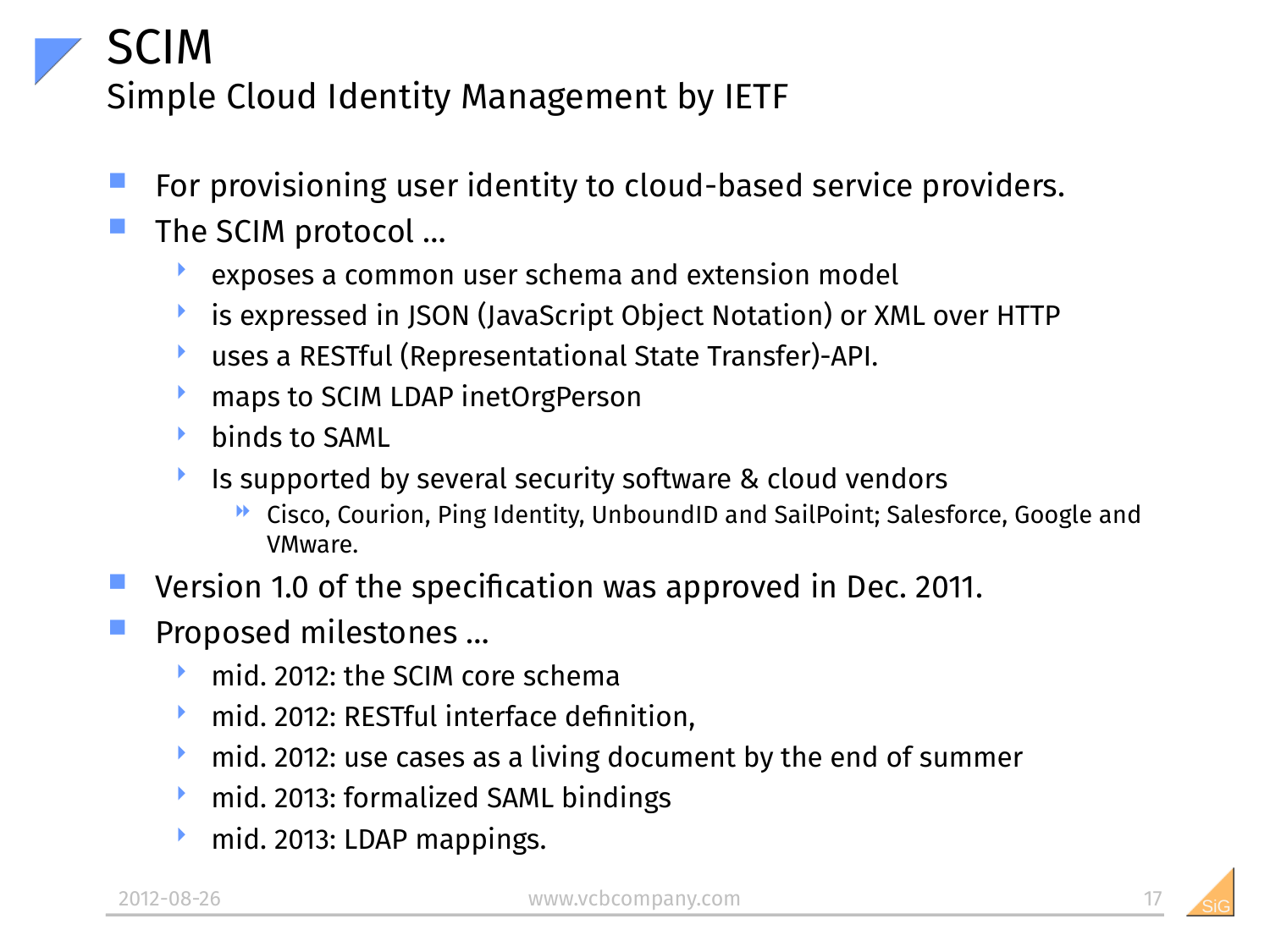

# SCIM Simple Cloud Identity Management by IETF
For provisioning user identity to cloud-based service providers.
The SCIM protocol …
exposes a common user schema and extension model
is expressed in JSON (JavaScript Object Notation) or XML over HTTP
uses a RESTful (Representational State Transfer)-API.
maps to SCIM LDAP inetOrgPerson
binds to SAML
Is supported by several security software & cloud vendors
Cisco, Courion, Ping Identity, UnboundID and SailPoint; Salesforce, Google and VMware.
Version 1.0 of the specification was approved in Dec. 2011.
Proposed milestones …
mid. 2012: the SCIM core schema
mid. 2012: RESTful interface definition,
mid. 2012: use cases as a living document by the end of summer
mid. 2013: formalized SAML bindings
mid. 2013: LDAP mappings.
17
2012-08-26
www.vcbcompany.com